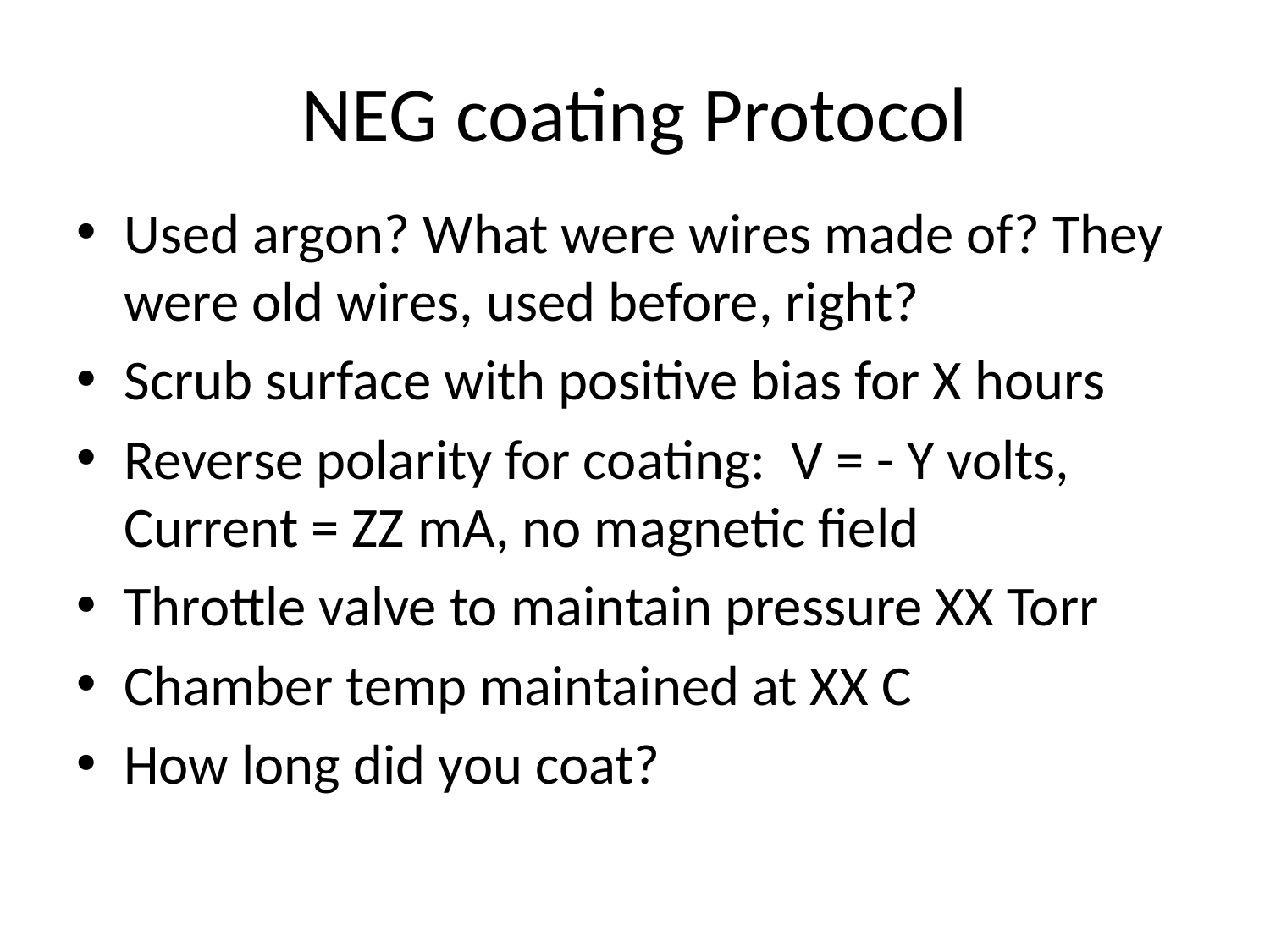

# NEG coating Protocol
Used argon? What were wires made of? They were old wires, used before, right?
Scrub surface with positive bias for X hours
Reverse polarity for coating:  V = - Y volts, Current = ZZ mA, no magnetic field
Throttle valve to maintain pressure XX Torr
Chamber temp maintained at XX C
How long did you coat?